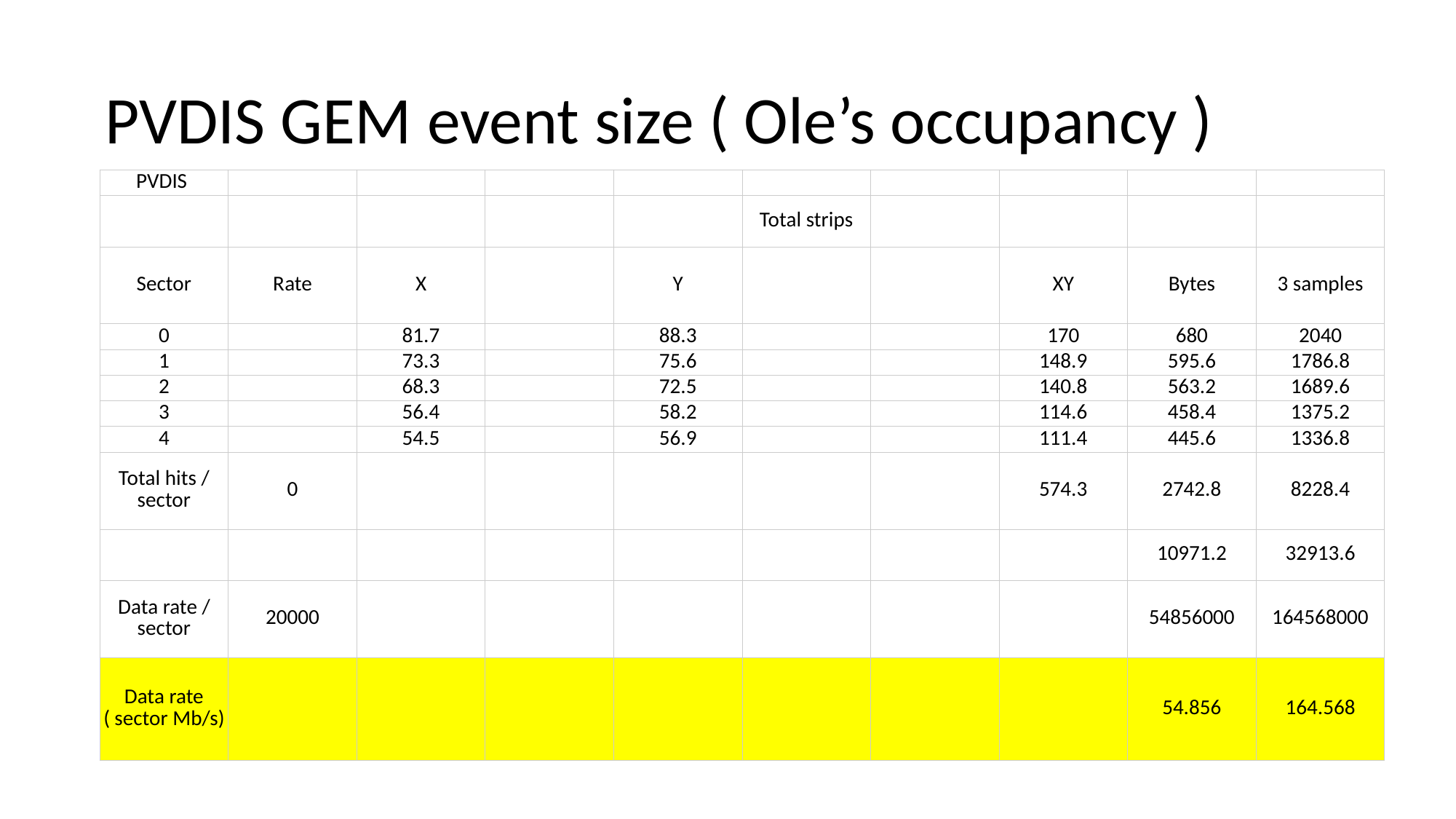

# PVDIS GEM event size ( Ole’s occupancy )
| PVDIS |  |  |  |  |  |  |  |  |  |
| --- | --- | --- | --- | --- | --- | --- | --- | --- | --- |
|  |  |  |  |  | Total strips |  |  |  |  |
| Sector | Rate | X |  | Y |  |  | XY | Bytes | 3 samples |
| 0 |  | 81.7 |  | 88.3 |  |  | 170 | 680 | 2040 |
| 1 |  | 73.3 |  | 75.6 |  |  | 148.9 | 595.6 | 1786.8 |
| 2 |  | 68.3 |  | 72.5 |  |  | 140.8 | 563.2 | 1689.6 |
| 3 |  | 56.4 |  | 58.2 |  |  | 114.6 | 458.4 | 1375.2 |
| 4 |  | 54.5 |  | 56.9 |  |  | 111.4 | 445.6 | 1336.8 |
| Total hits / sector | 0 |  |  |  |  |  | 574.3 | 2742.8 | 8228.4 |
|  |  |  |  |  |  |  |  | 10971.2 | 32913.6 |
| Data rate / sector | 20000 |  |  |  |  |  |  | 54856000 | 164568000 |
| Data rate ( sector Mb/s) |  |  |  |  |  |  |  | 54.856 | 164.568 |